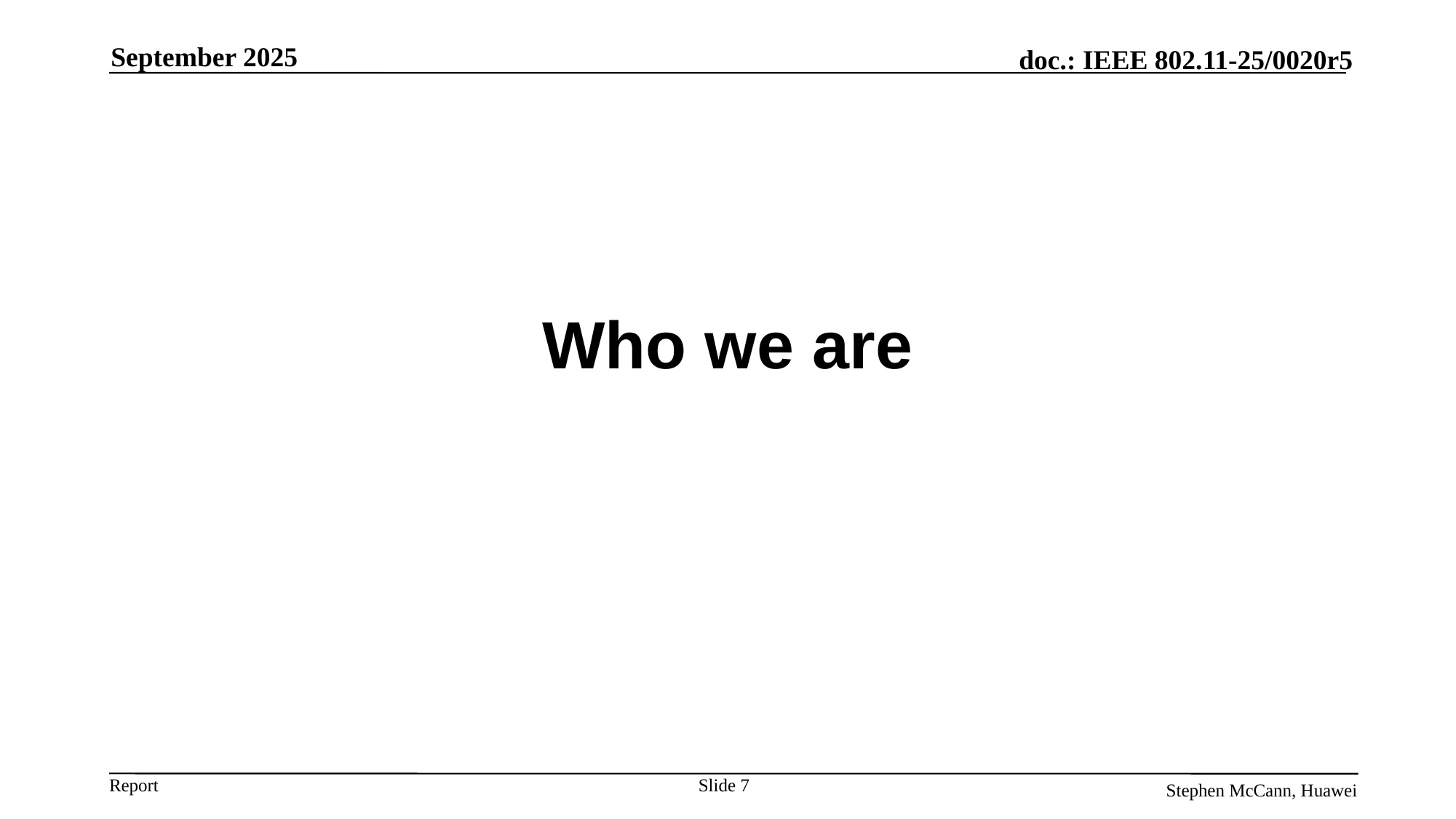

September 2025
# Who we are
Slide 7
Stephen McCann, Huawei